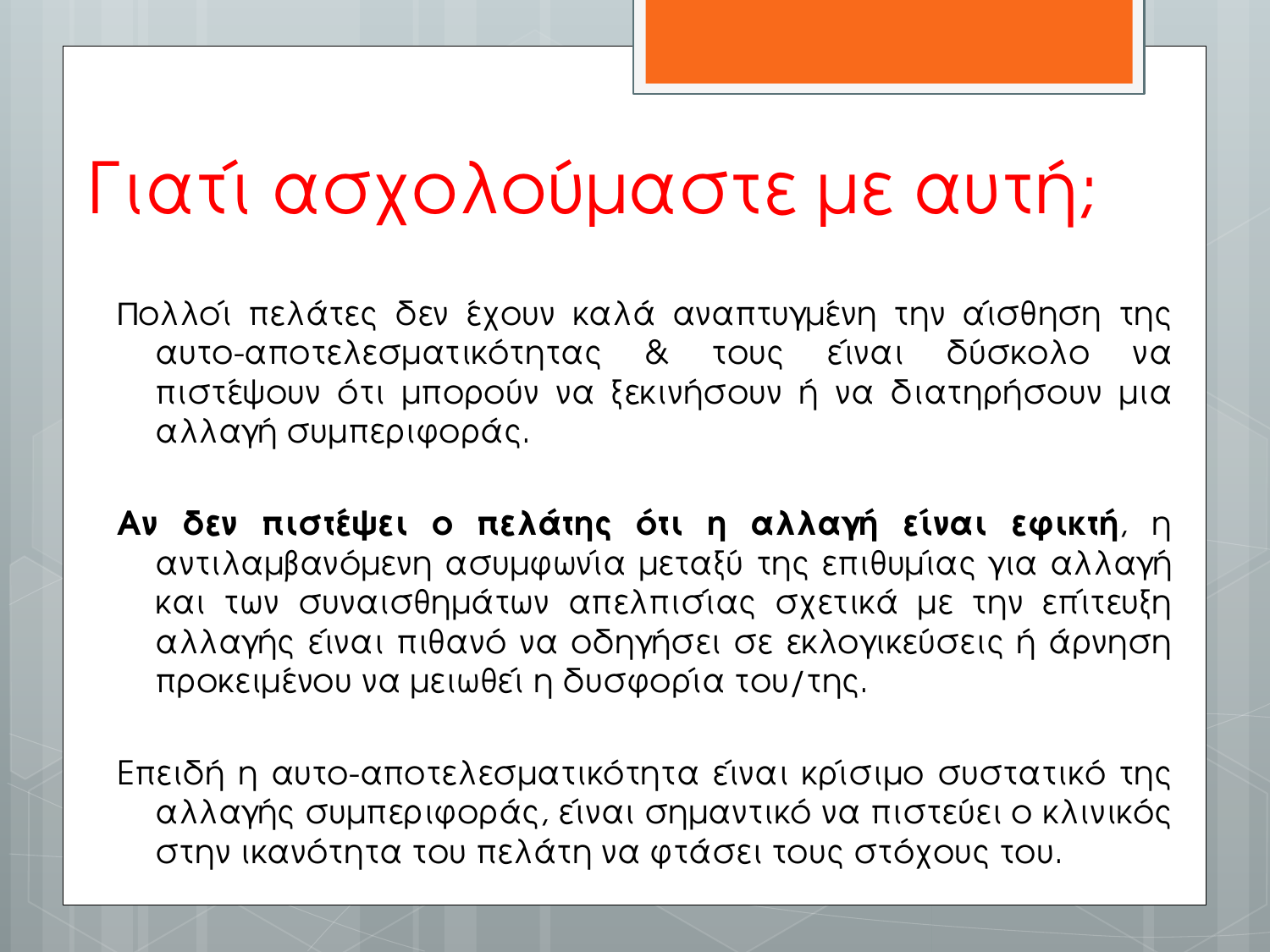

# Γιατί ασχολούμαστε με αυτή;
Πολλοί πελάτες δεν έχουν καλά αναπτυγμένη την αίσθηση της αυτο-αποτελεσματικότητας & τους είναι δύσκολο να πιστέψουν ότι μπορούν να ξεκινήσουν ή να διατηρήσουν μια αλλαγή συμπεριφοράς.

Αν δεν πιστέψει ο πελάτης ότι η αλλαγή είναι εφικτή, η αντιλαμβανόμενη ασυμφωνία μεταξύ της επιθυμίας για αλλαγή και των συναισθημάτων απελπισίας σχετικά με την επίτευξη αλλαγής είναι πιθανό να οδηγήσει σε εκλογικεύσεις ή άρνηση προκειμένου να μειωθεί η δυσφορία του/της.

Επειδή η αυτο-αποτελεσματικότητα είναι κρίσιμο συστατικό της αλλαγής συμπεριφοράς, είναι σημαντικό να πιστεύει ο κλινικός στην ικανότητα του πελάτη να φτάσει τους στόχους του.